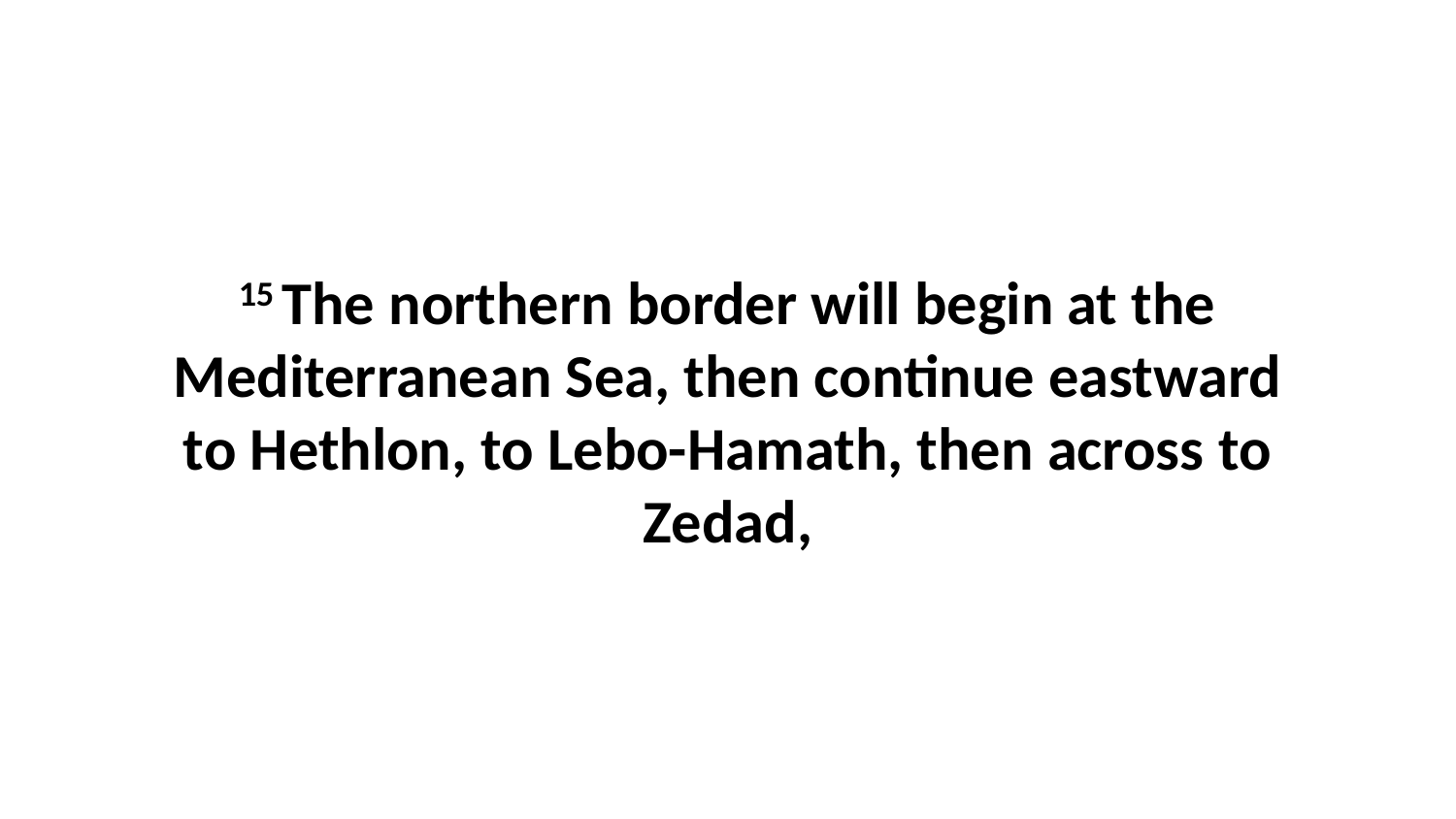

15 The northern border will begin at the Mediterranean Sea, then continue eastward to Hethlon, to Lebo-Hamath, then across to Zedad,